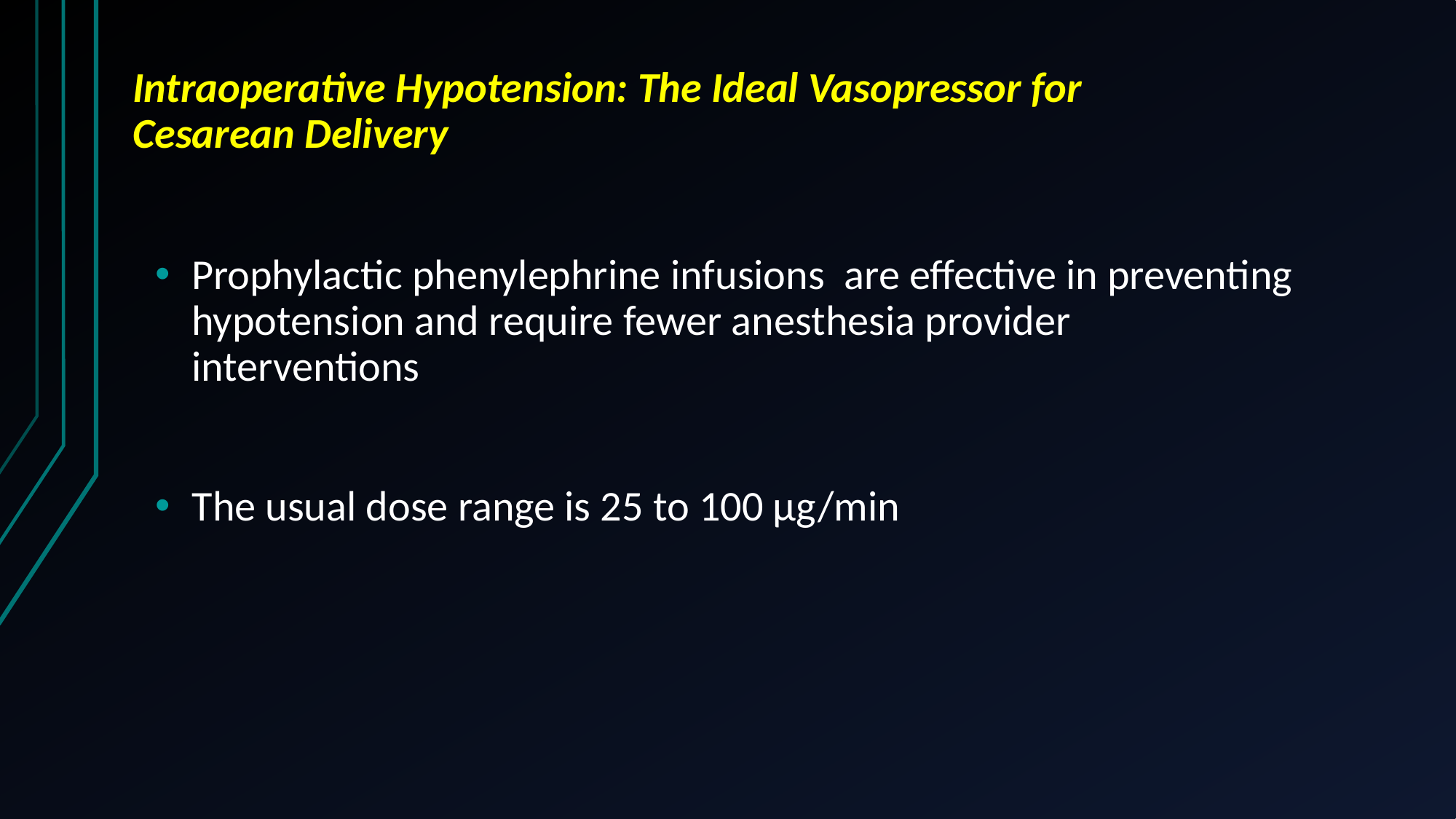

# Intraoperative Hypotension: The Ideal Vasopressor for Cesarean Delivery
Prophylactic phenylephrine infusions  are effective in preventing hypotension and require fewer anesthesia provider interventions

The usual dose range is 25 to 100 μg/min